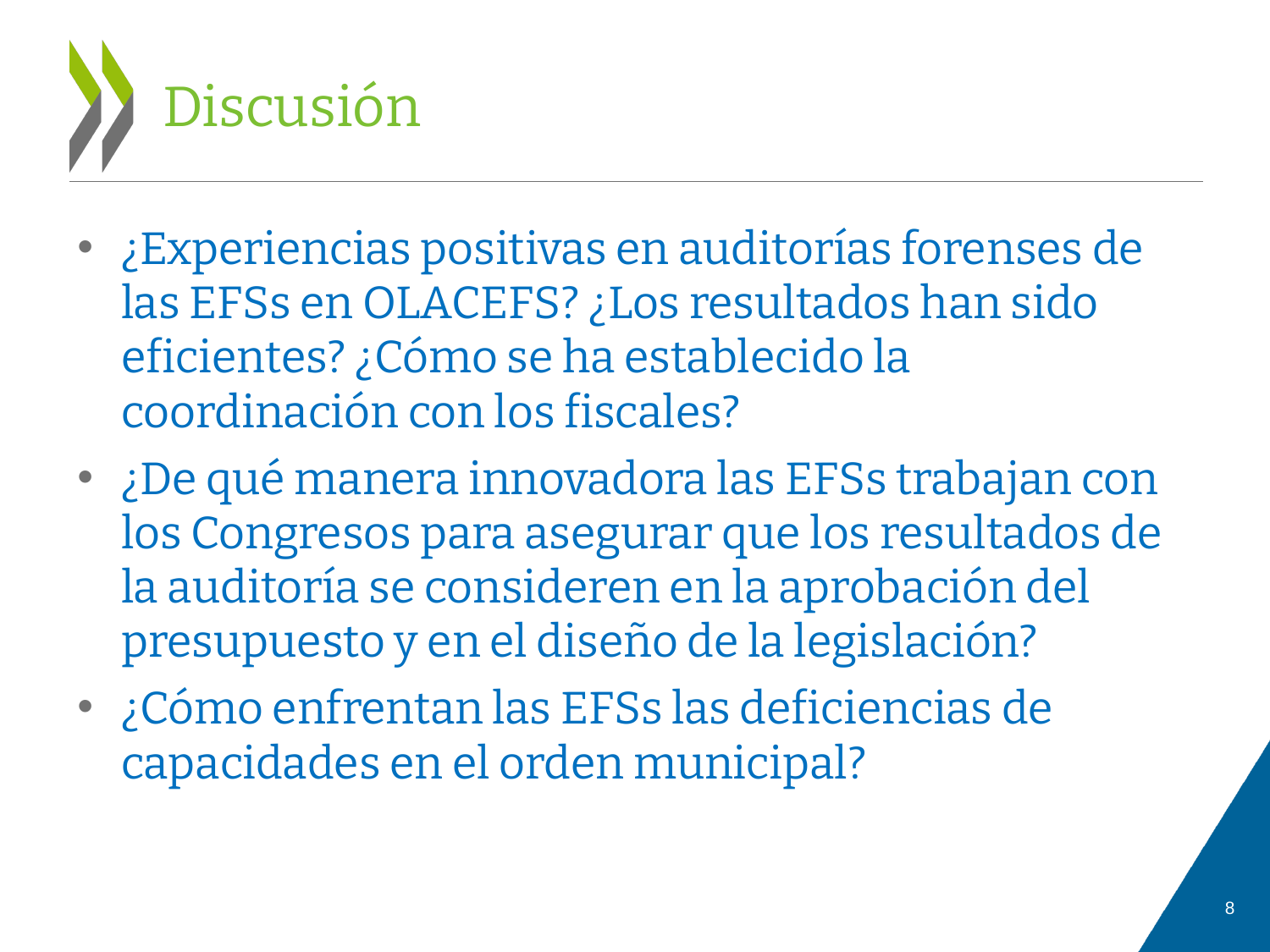

# Discusión
¿Experiencias positivas en auditorías forenses de las EFSs en OLACEFS? ¿Los resultados han sido eficientes? ¿Cómo se ha establecido la coordinación con los fiscales?
¿De qué manera innovadora las EFSs trabajan con los Congresos para asegurar que los resultados de la auditoría se consideren en la aprobación del presupuesto y en el diseño de la legislación?
¿Cómo enfrentan las EFSs las deficiencias de capacidades en el orden municipal?

8